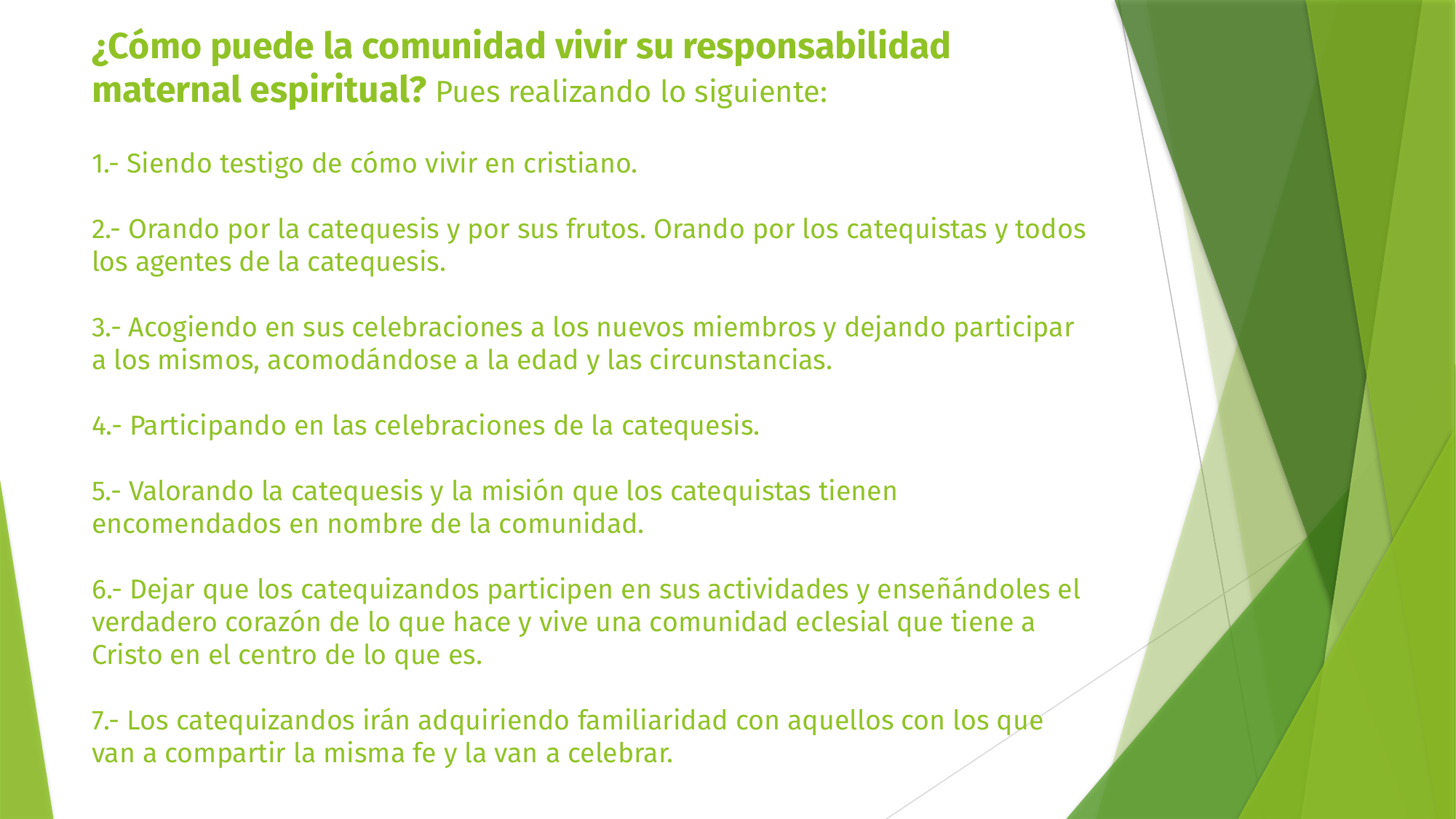

# ¿Cómo puede la comunidad vivir su responsabilidad maternal espiritual? Pues realizando lo siguiente:   1.- Siendo testigo de cómo vivir en cristiano. 2.- Orando por la catequesis y por sus frutos. Orando por los catequistas y todos los agentes de la catequesis. 3.- Acogiendo en sus celebraciones a los nuevos miembros y dejando participar a los mismos, acomodándose a la edad y las circunstancias. 4.- Participando en las celebraciones de la catequesis. 5.- Valorando la catequesis y la misión que los catequistas tienen encomendados en nombre de la comunidad. 6.- Dejar que los catequizandos participen en sus actividades y enseñándoles el verdadero corazón de lo que hace y vive una comunidad eclesial que tiene a Cristo en el centro de lo que es. 7.- Los catequizandos irán adquiriendo familiaridad con aquellos con los que van a compartir la misma fe y la van a celebrar.